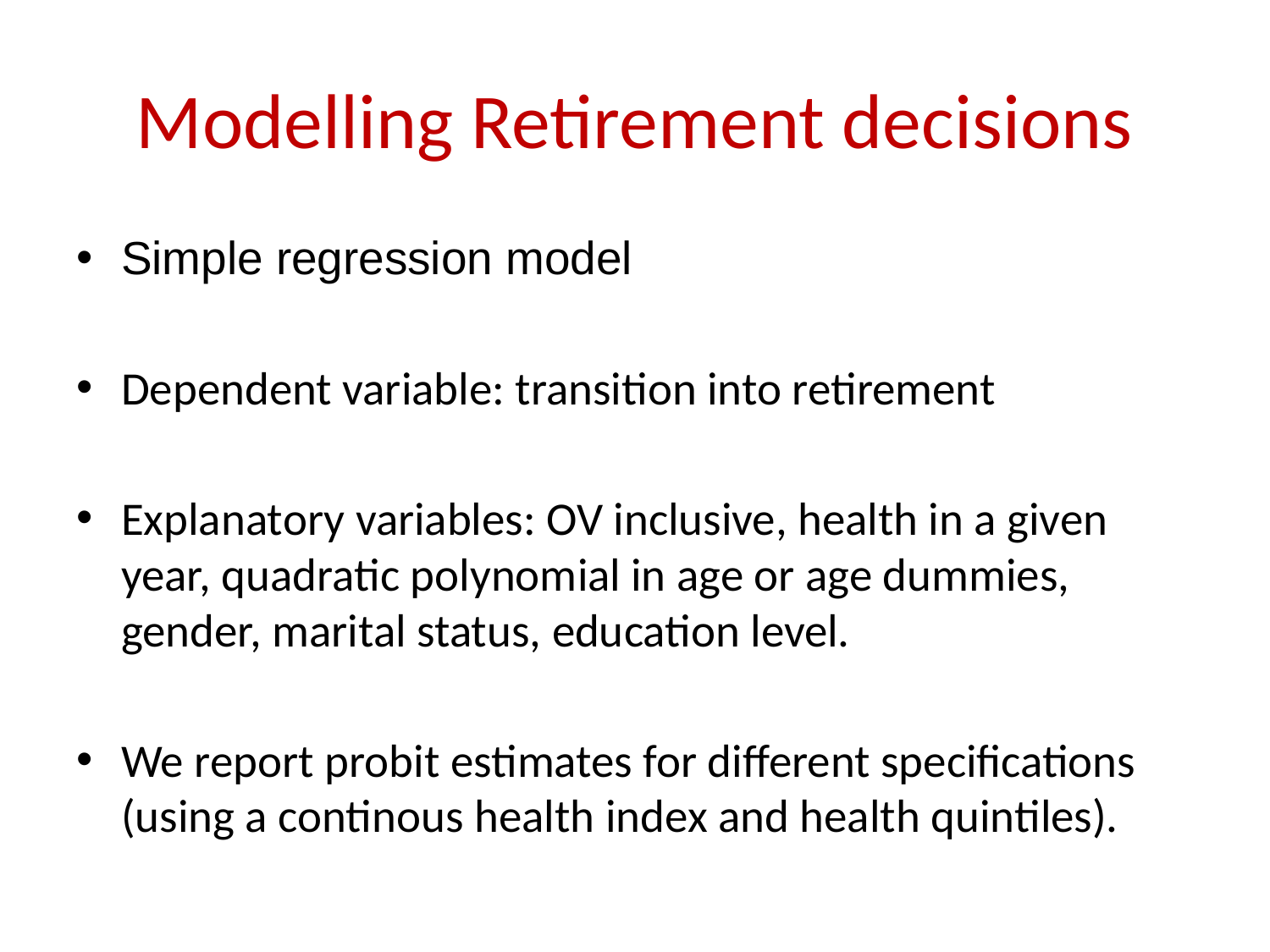

# Modelling Retirement decisions
Simple regression model

Dependent variable: transition into retirement

Explanatory variables: OV inclusive, health in a given year, quadratic polynomial in age or age dummies, gender, marital status, education level.

We report probit estimates for different specifications (using a continous health index and health quintiles).